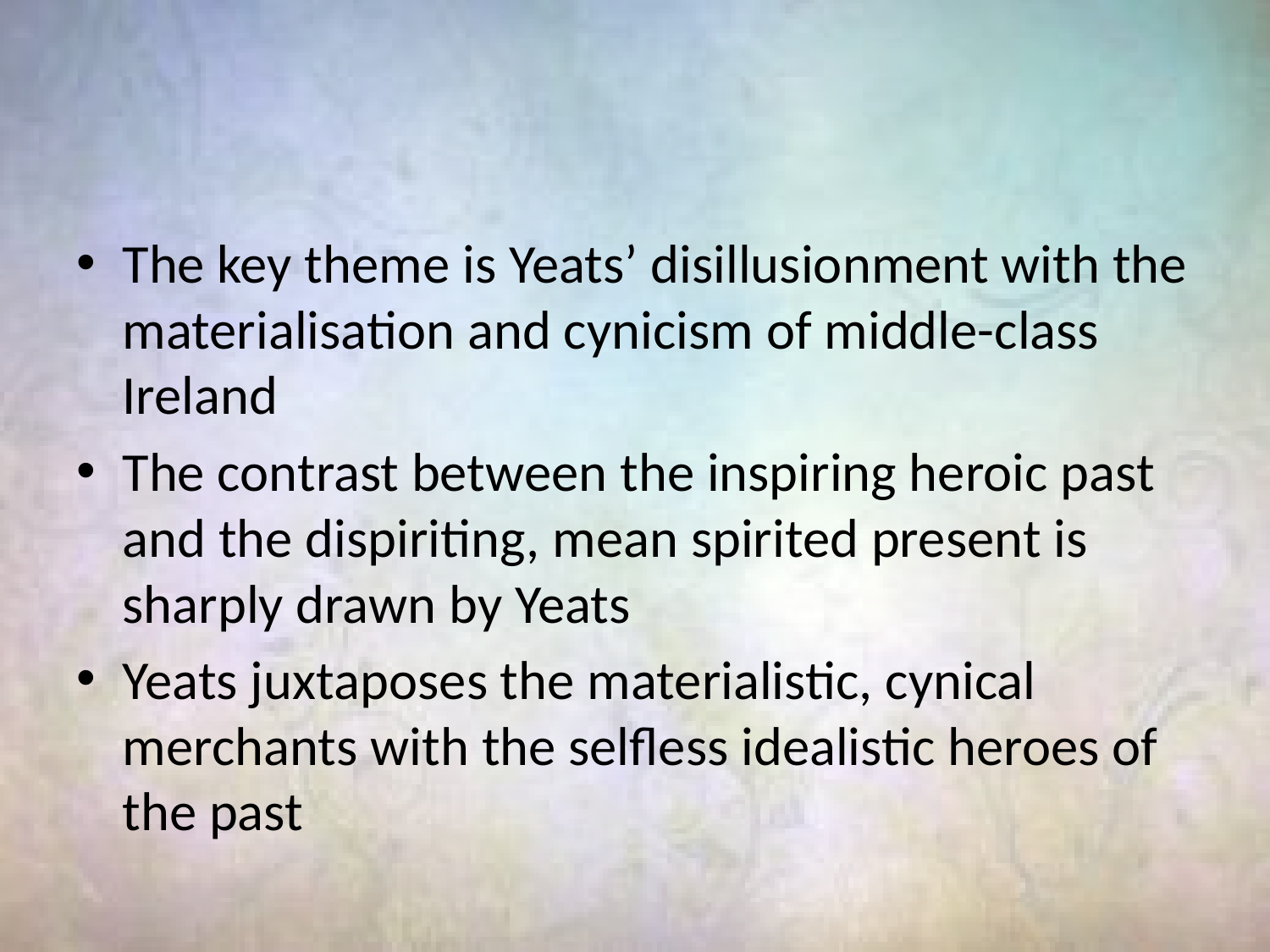

#
The key theme is Yeats’ disillusionment with the materialisation and cynicism of middle-class Ireland
The contrast between the inspiring heroic past and the dispiriting, mean spirited present is sharply drawn by Yeats
Yeats juxtaposes the materialistic, cynical merchants with the selfless idealistic heroes of the past